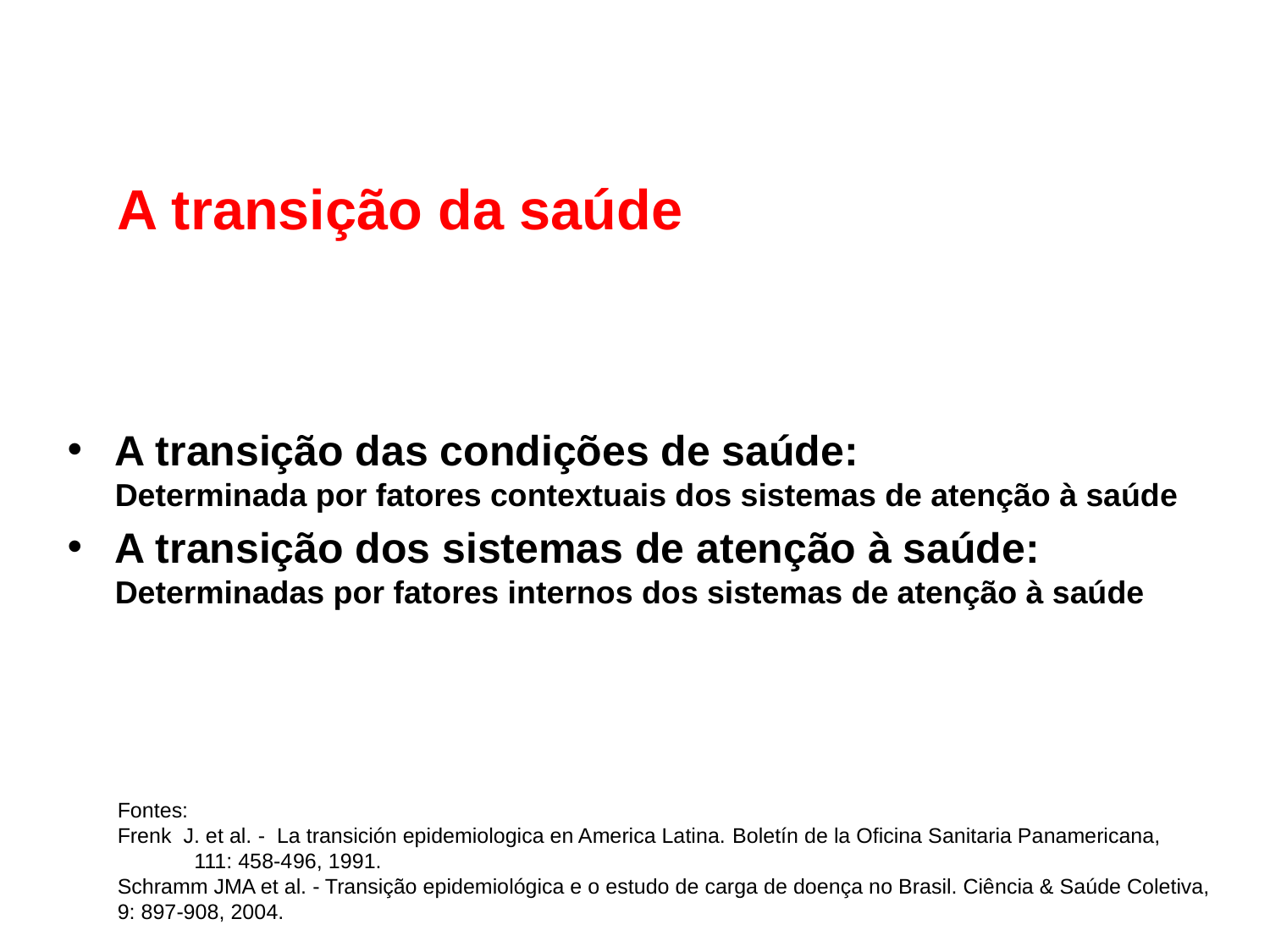

A transição da saúde
A transição das condições de saúde:                      Determinada por fatores contextuais dos sistemas de atenção à saúde
A transição dos sistemas de atenção à saúde: Determinadas por fatores internos dos sistemas de atenção à saúde
Fontes:
Frenk  J. et al. -  La transición epidemiologica en America Latina. Boletín de la Oficina Sanitaria Panamericana,                      111: 458-496, 1991.
Schramm JMA et al. - Transição epidemiológica e o estudo de carga de doença no Brasil. Ciência & Saúde Coletiva, 9: 897-908, 2004.